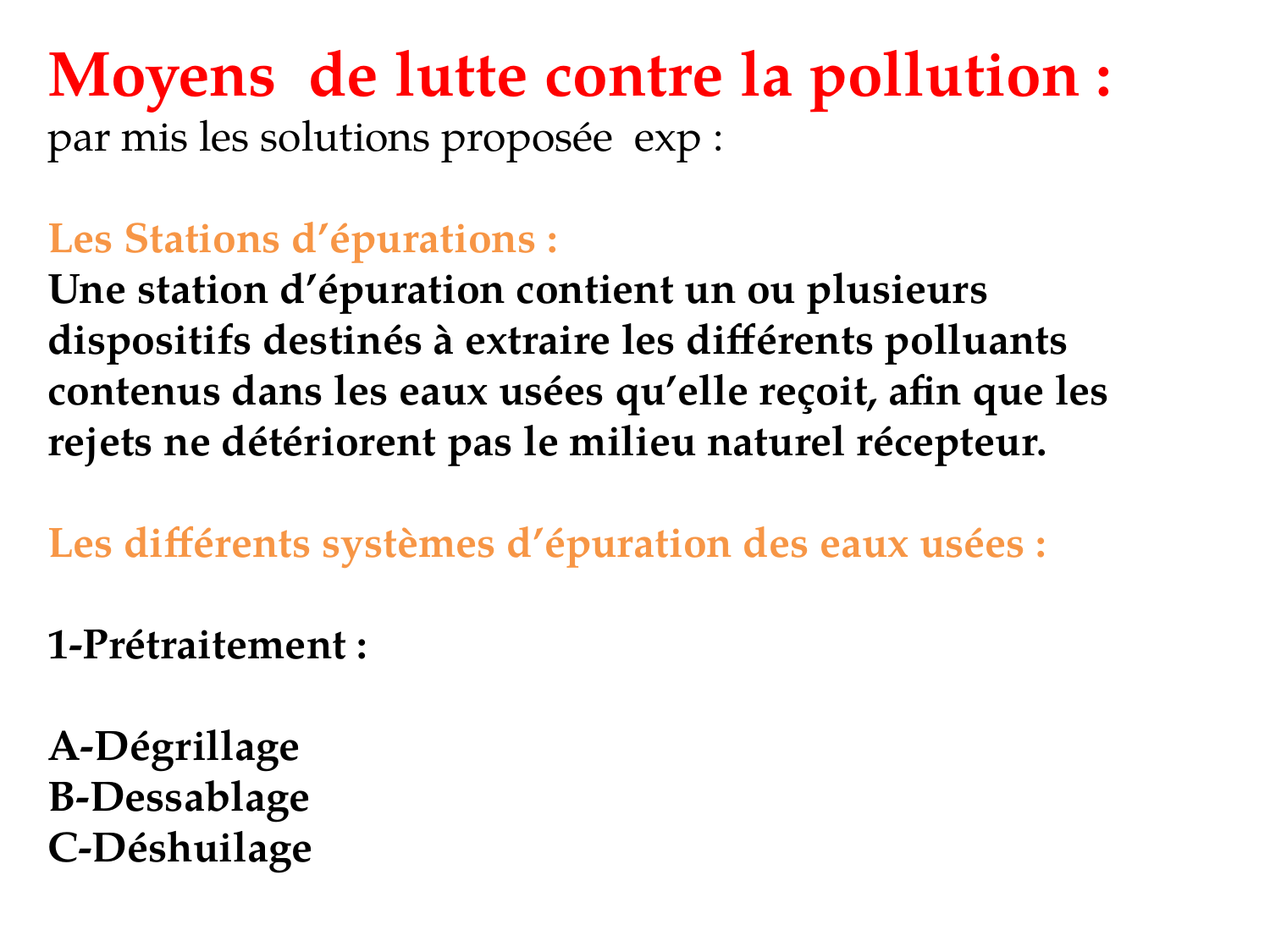

Moyens  de lutte contre la pollution :
par mis les solutions proposée  exp :

Les Stations d’épurations :
Une station d’épuration contient un ou plusieurs dispositifs destinés à extraire les différents polluants contenus dans les eaux usées qu’elle reçoit, afin que les rejets ne détériorent pas le milieu naturel récepteur.

Les différents systèmes d’épuration des eaux usées :

1-Prétraitement :

A-Dégrillage
B-Dessablage
C-Déshuilage